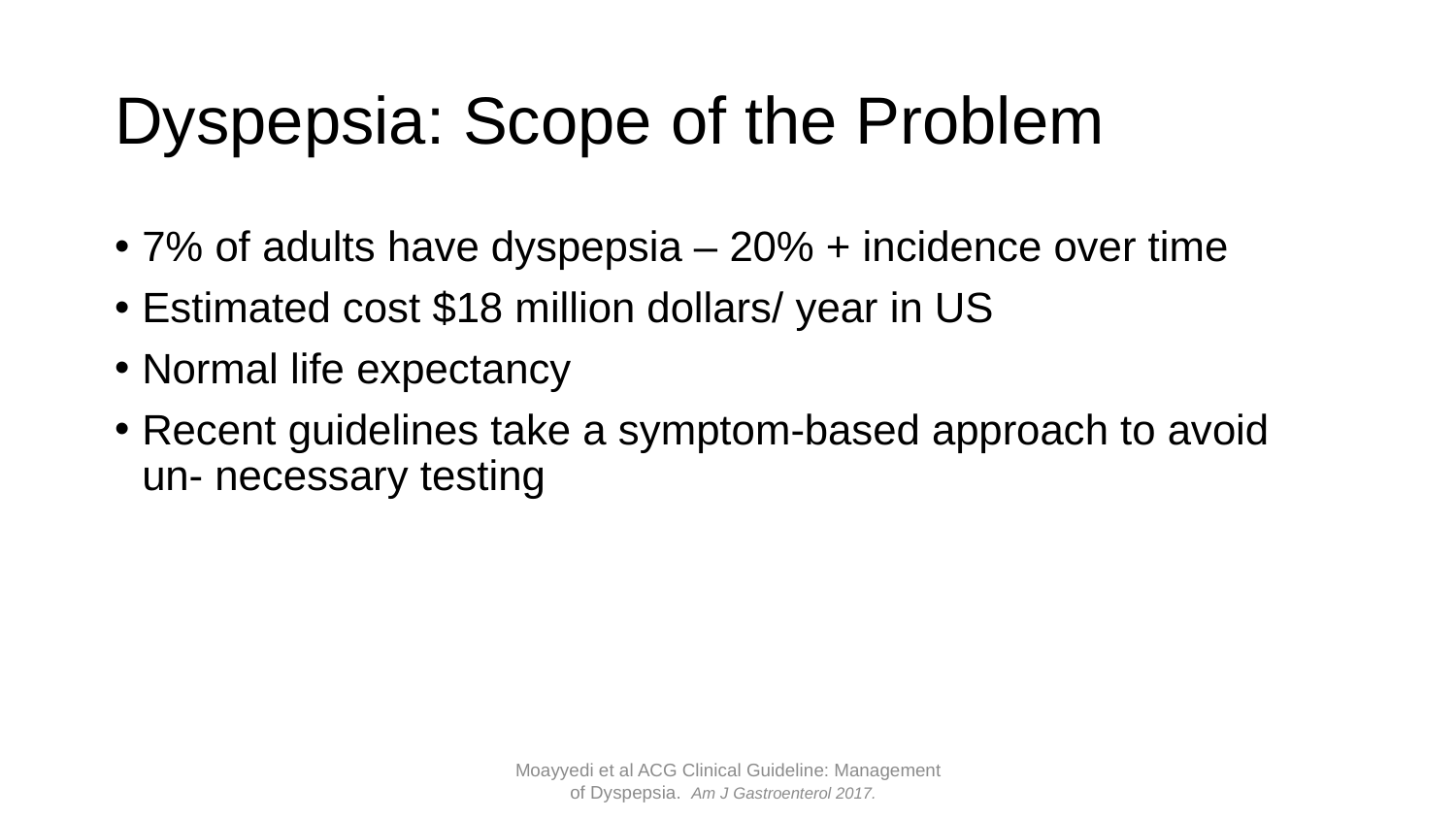

# Dyspepsia: Scope of the Problem
7% of adults have dyspepsia – 20% + incidence over time
Estimated cost $18 million dollars/ year in US
Normal life expectancy
Recent guidelines take a symptom-based approach to avoid un- necessary testing
Moayyedi et al ACG Clinical Guideline: Management of Dyspepsia.  Am J Gastroenterol 2017.